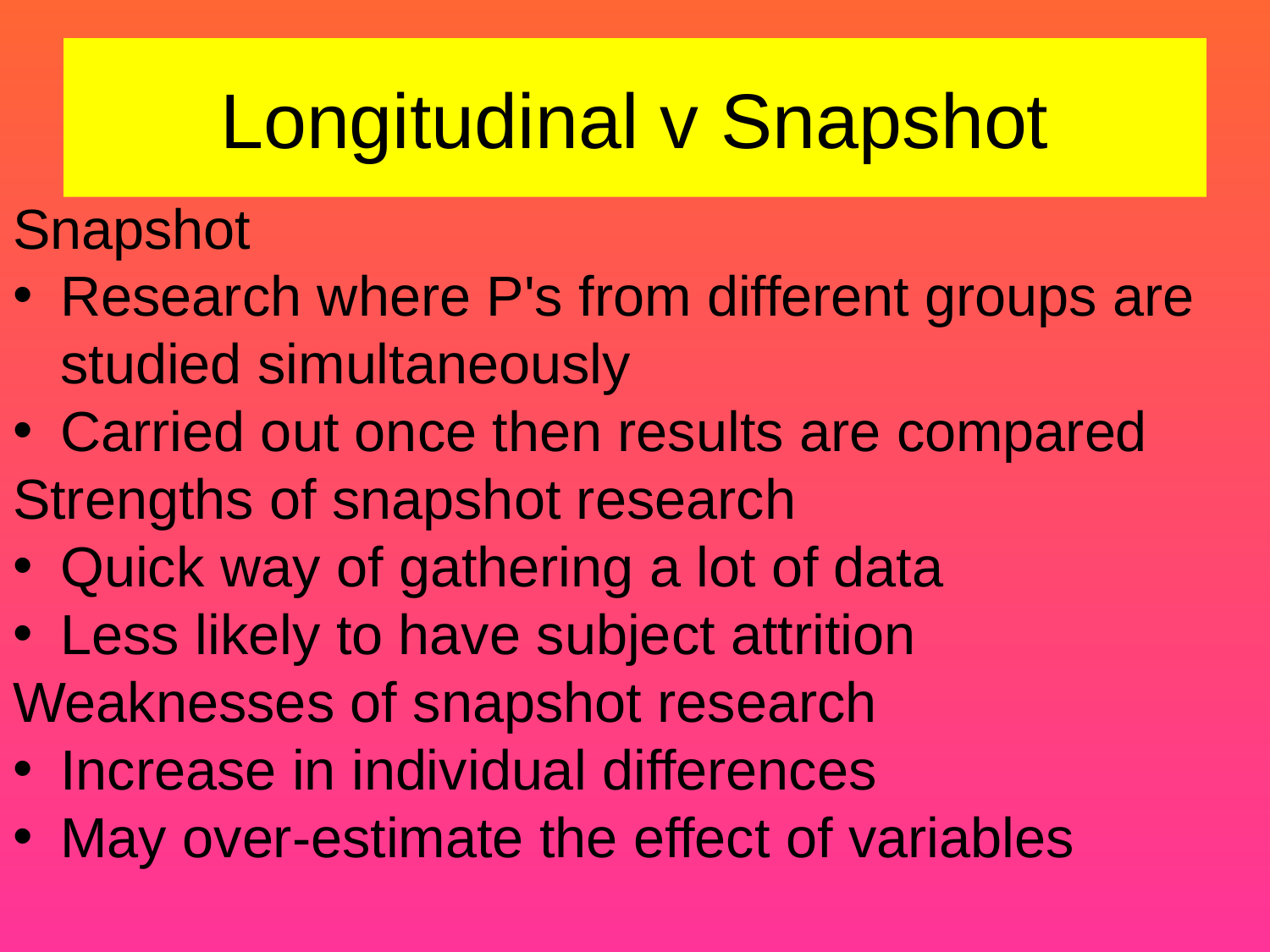

# Longitudinal v Snapshot
Snapshot
Research where P's from different groups are studied simultaneously
Carried out once then results are compared
Strengths of snapshot research
Quick way of gathering a lot of data
Less likely to have subject attrition
Weaknesses of snapshot research
Increase in individual differences
May over-estimate the effect of variables